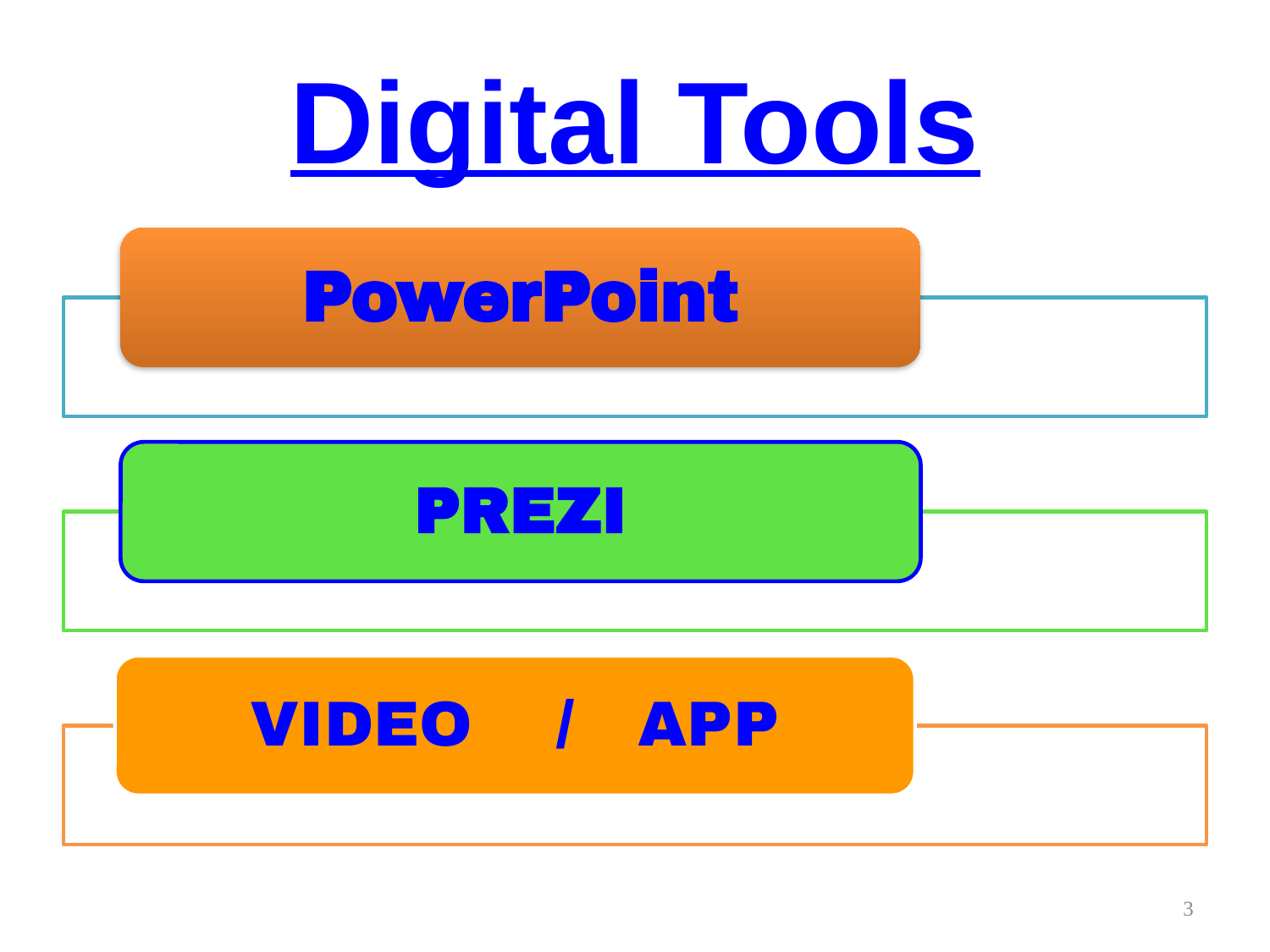

# Digital Tools
PowerPoint
PREZI
VIDEO    /   APP
3